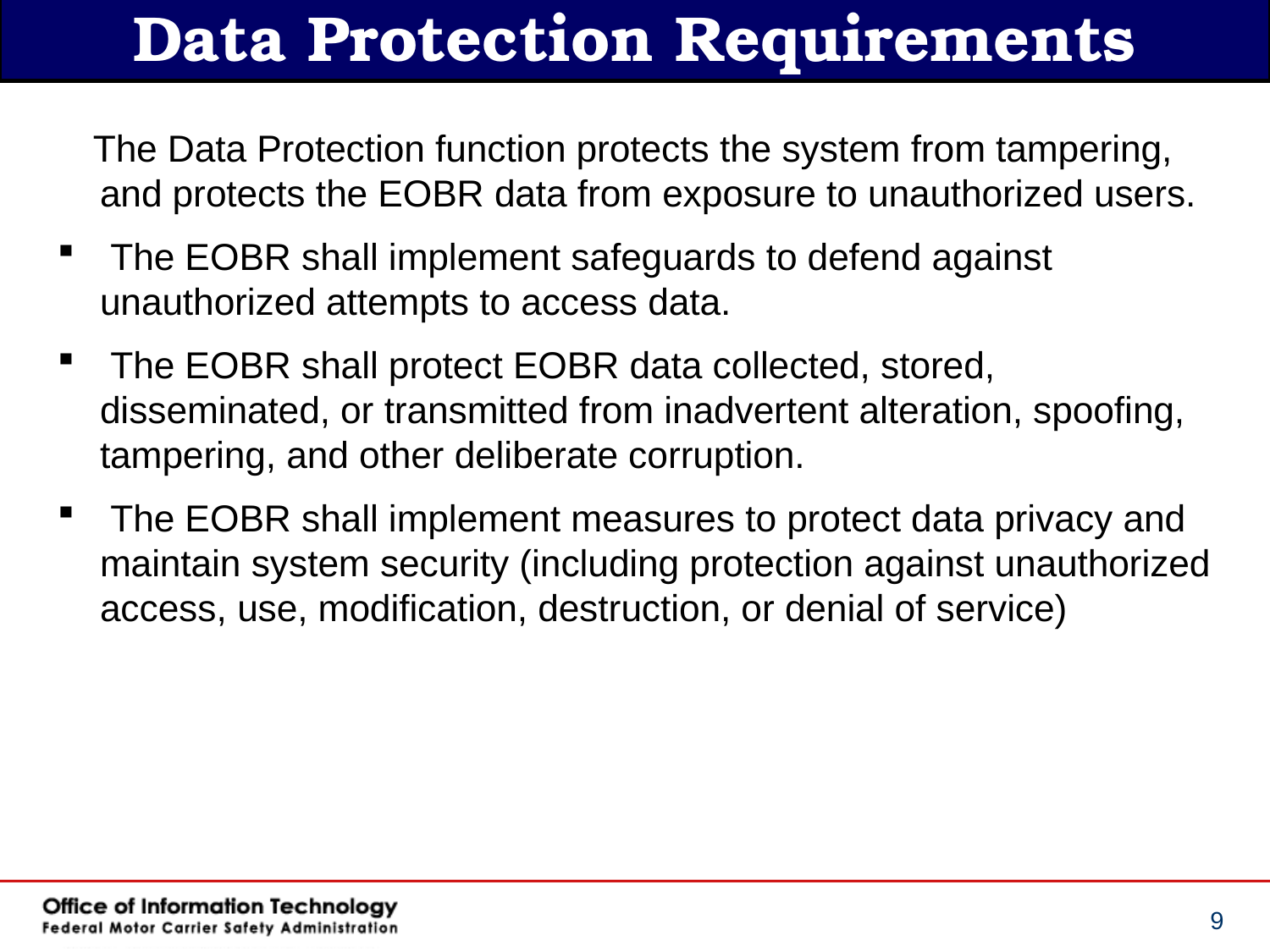

# Data Protection Requirements
    The Data Protection function protects the system from tampering, and protects the EOBR data from exposure to unauthorized users.
 The EOBR shall implement safeguards to defend against unauthorized attempts to access data.
 The EOBR shall protect EOBR data collected, stored, disseminated, or transmitted from inadvertent alteration, spoofing, tampering, and other deliberate corruption.
 The EOBR shall implement measures to protect data privacy and maintain system security (including protection against unauthorized access, use, modification, destruction, or denial of service)